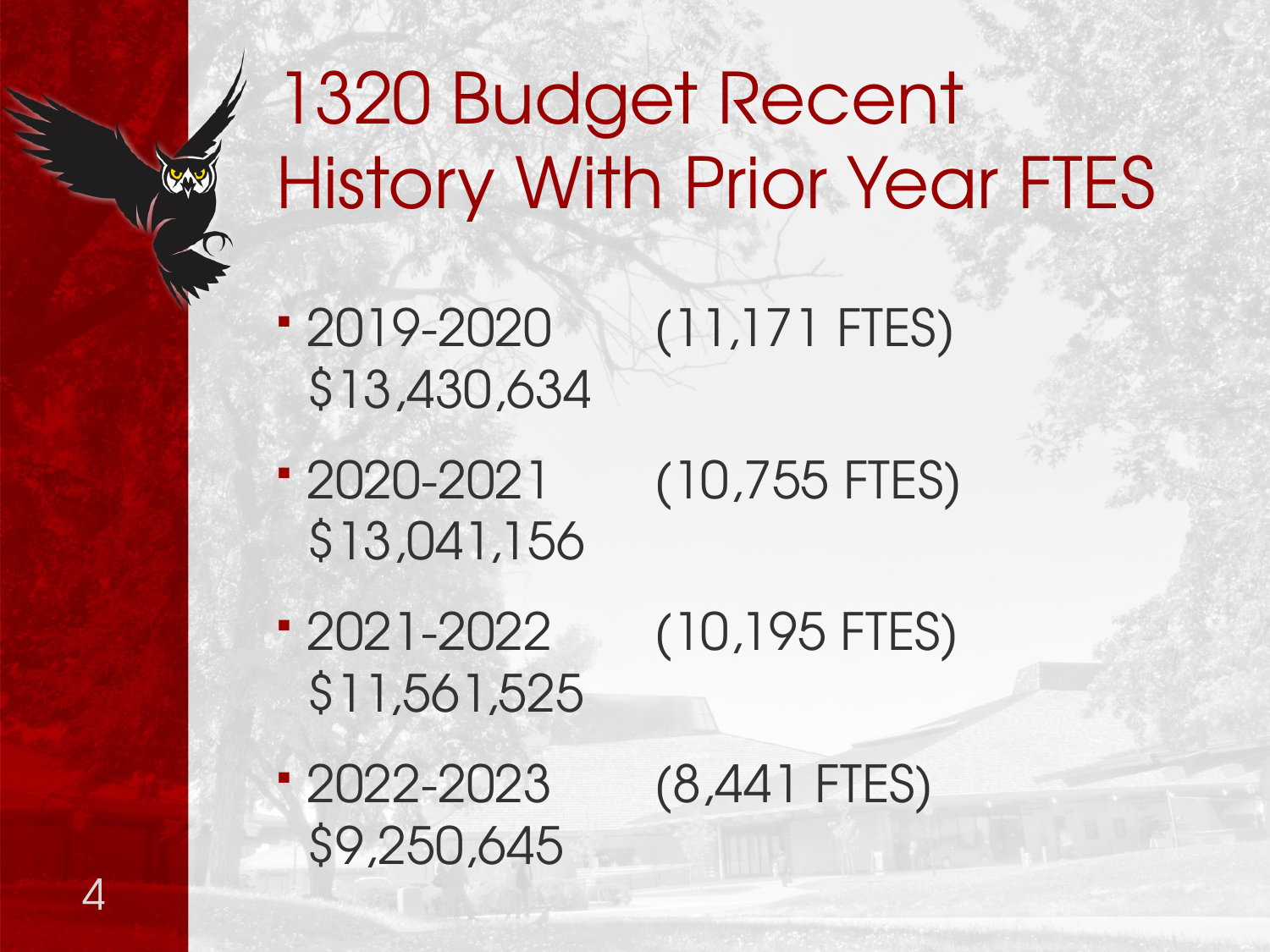

# 1320 Budget Recent History With Prior Year FTES
2019-2020	(11,171 FTES) $13,430,634
2020-2021	(10,755 FTES) $13,041,156
2021-2022	(10,195 FTES) $11,561,525
2022-2023	(8,441 FTES) $9,250,645